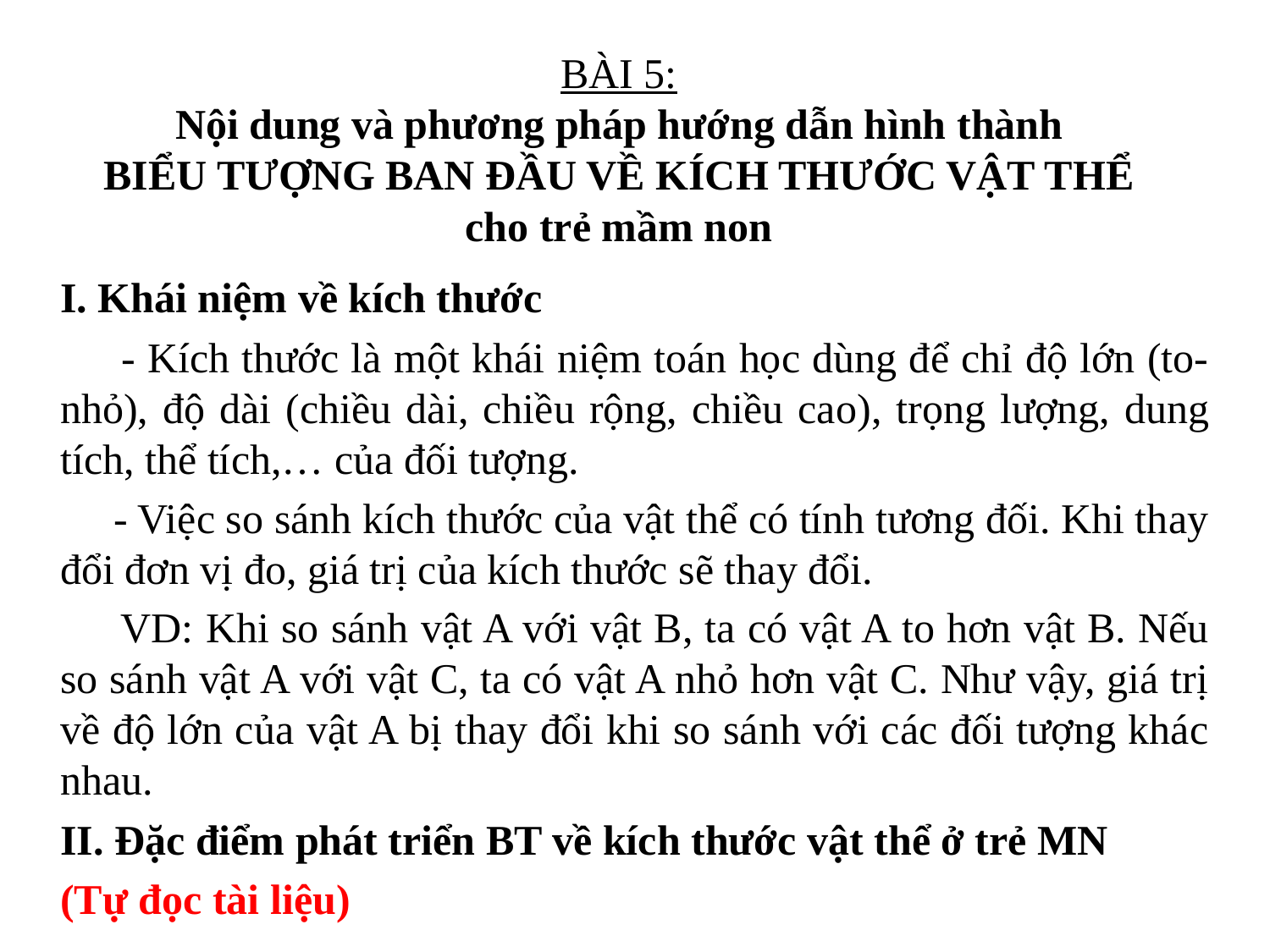

# BÀI 5: Nội dung và phương pháp hướng dẫn hình thành BIỂU TƯỢNG BAN ĐẦU VỀ KÍCH THƯỚC VẬT THỂ cho trẻ mầm non
I. Khái niệm về kích thước
     - Kích thước là một khái niệm toán học dùng để chỉ độ lớn (to- nhỏ), độ dài (chiều dài, chiều rộng, chiều cao), trọng lượng, dung tích, thể tích,… của đối tượng.
     - Việc so sánh kích thước của vật thể có tính tương đối. Khi thay đổi đơn vị đo, giá trị của kích thước sẽ thay đổi.
     VD: Khi so sánh vật A với vật B, ta có vật A to hơn vật B. Nếu so sánh vật A với vật C, ta có vật A nhỏ hơn vật C. Như vậy, giá trị về độ lớn của vật A bị thay đổi khi so sánh với các đối tượng khác nhau.
II. Đặc điểm phát triển BT về kích thước vật thể ở trẻ MN
(Tự đọc tài liệu)